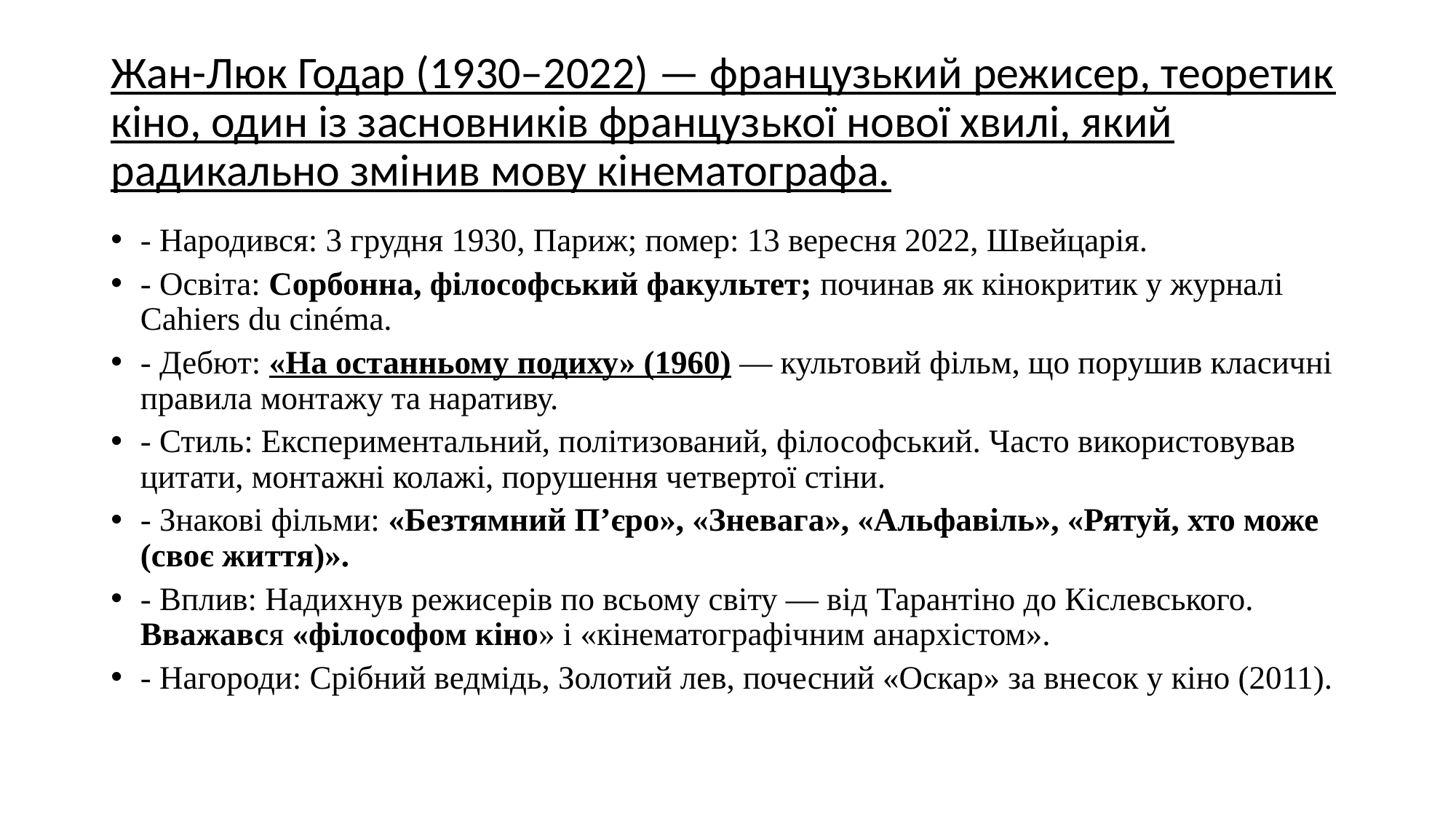

# Жан-Люк Годар (1930–2022) — французький режисер, теоретик кіно, один із засновників французької нової хвилі, який радикально змінив мову кінематографа.
- Народився: 3 грудня 1930, Париж; помер: 13 вересня 2022, Швейцарія.
- Освіта: Сорбонна, філософський факультет; починав як кінокритик у журналі Cahiers du cinéma.
- Дебют: «На останньому подиху» (1960) — культовий фільм, що порушив класичні правила монтажу та наративу.
- Стиль: Експериментальний, політизований, філософський. Часто використовував цитати, монтажні колажі, порушення четвертої стіни.
- Знакові фільми: «Безтямний П’єро», «Зневага», «Альфавіль», «Рятуй, хто може (своє життя)».
- Вплив: Надихнув режисерів по всьому світу — від Тарантіно до Кіслевського. Вважався «філософом кіно» і «кінематографічним анархістом».
- Нагороди: Срібний ведмідь, Золотий лев, почесний «Оскар» за внесок у кіно (2011).